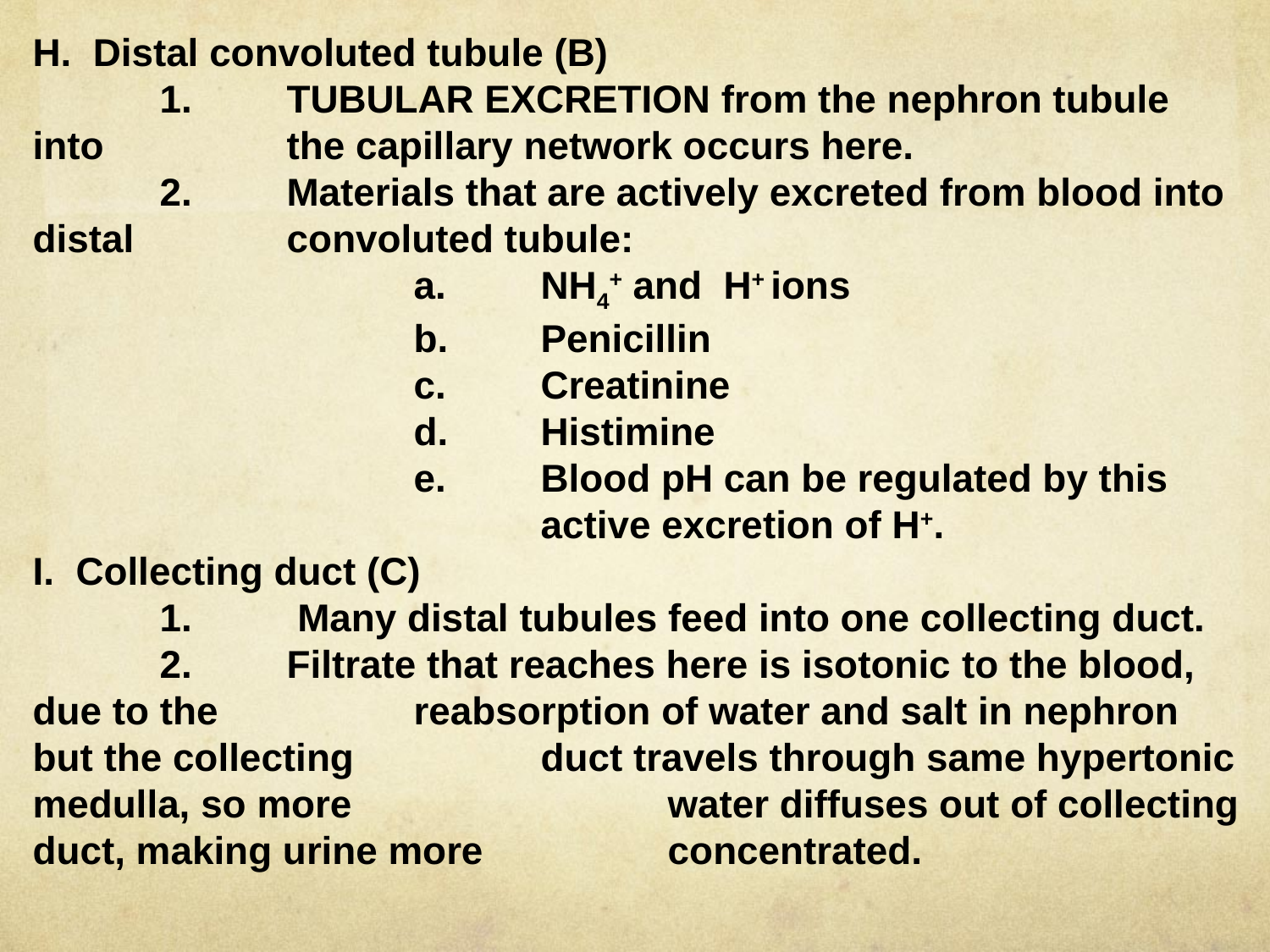

H.  Distal convoluted tubule (B)
	1.  	tubular excretion from the nephron tubule into 		the capillary network occurs here.
	2.  	Materials that are actively excreted from blood into distal 		convoluted tubule:
			a.  	NH4+ and  H+ ions
			b.	Penicillin
			c.	Creatinine
			d.	Histimine
			e.	Blood pH can be regulated by this
				active excretion of H+.
I.  Collecting duct (C)
	1. 	 Many distal tubules feed into one collecting duct.
	2.  	Filtrate that reaches here is isotonic to the blood, due to the 		reabsorption of water and salt in nephron but the collecting 		duct travels through same hypertonic medulla, so more 			water diffuses out of collecting duct, making urine more 		concentrated.